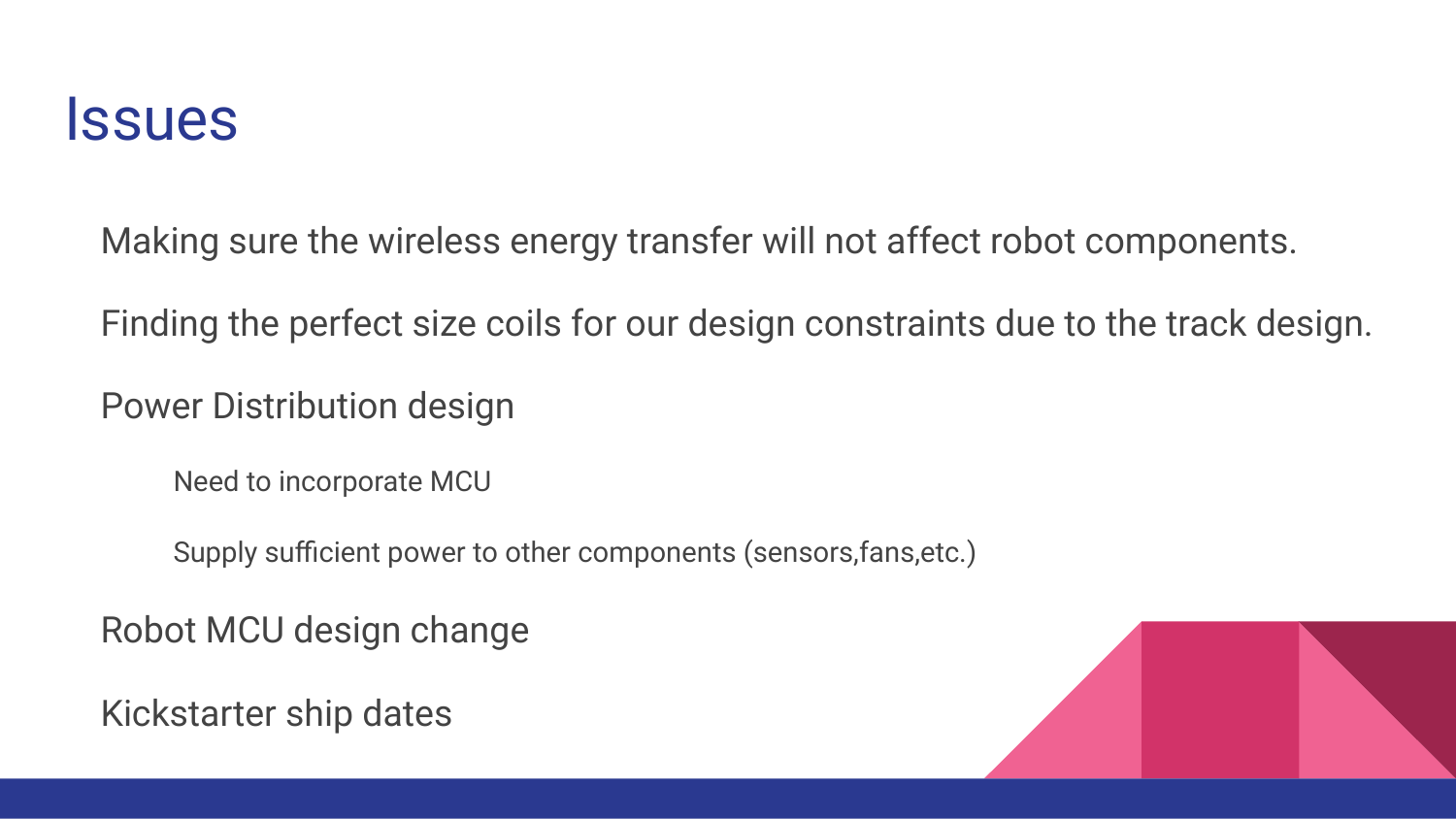

# Issues
Making sure the wireless energy transfer will not affect robot components.
Finding the perfect size coils for our design constraints due to the track design.
Power Distribution design
Need to incorporate MCU
Supply sufficient power to other components (sensors,fans,etc.)
Robot MCU design change
Kickstarter ship dates